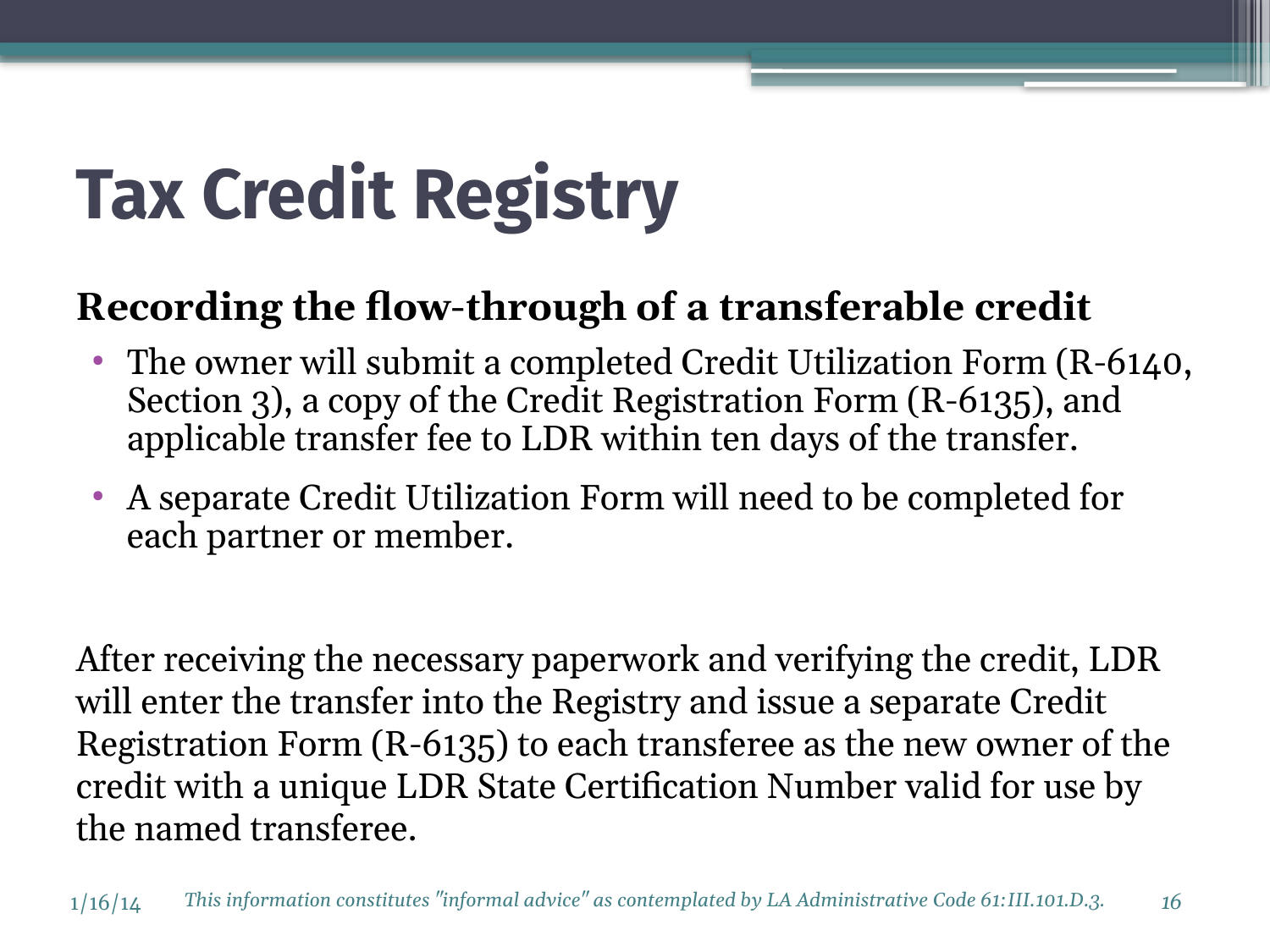

# Tax Credit Registry
Recording the flow-through of a transferable credit
The owner will submit a completed Credit Utilization Form (R-6140, Section 3), a copy of the Credit Registration Form (R-6135), and applicable transfer fee to LDR within ten days of the transfer.
A separate Credit Utilization Form will need to be completed for each partner or member.

After receiving the necessary paperwork and verifying the credit, LDR will enter the transfer into the Registry and issue a separate Credit Registration Form (R-6135) to each transferee as the new owner of the credit with a unique LDR State Certification Number valid for use by the named transferee.

16
This information constitutes "informal advice" as contemplated by LA Administrative Code 61:III.101.D.3.
1/16/14